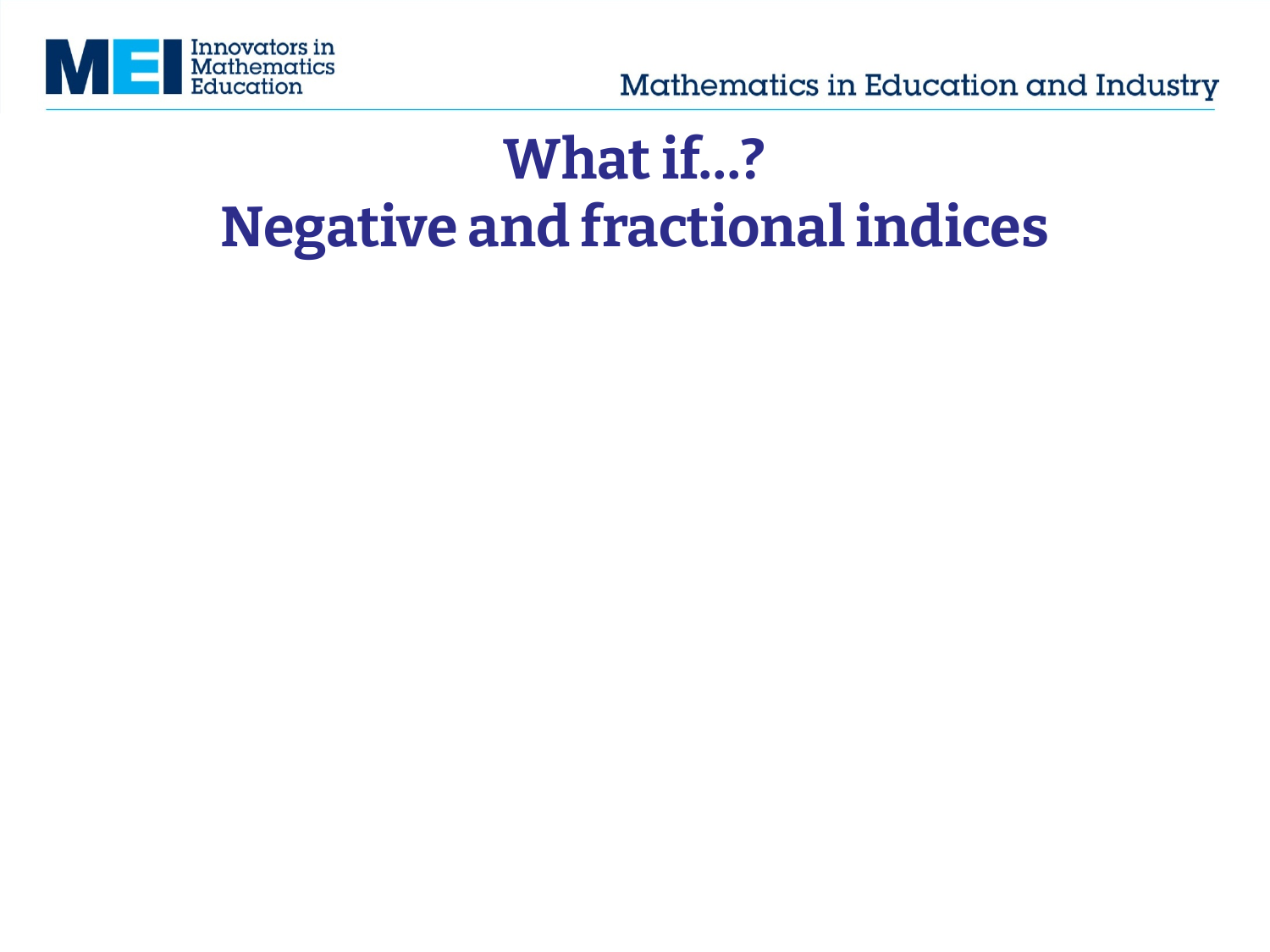

# What if…? Negative and fractional indices